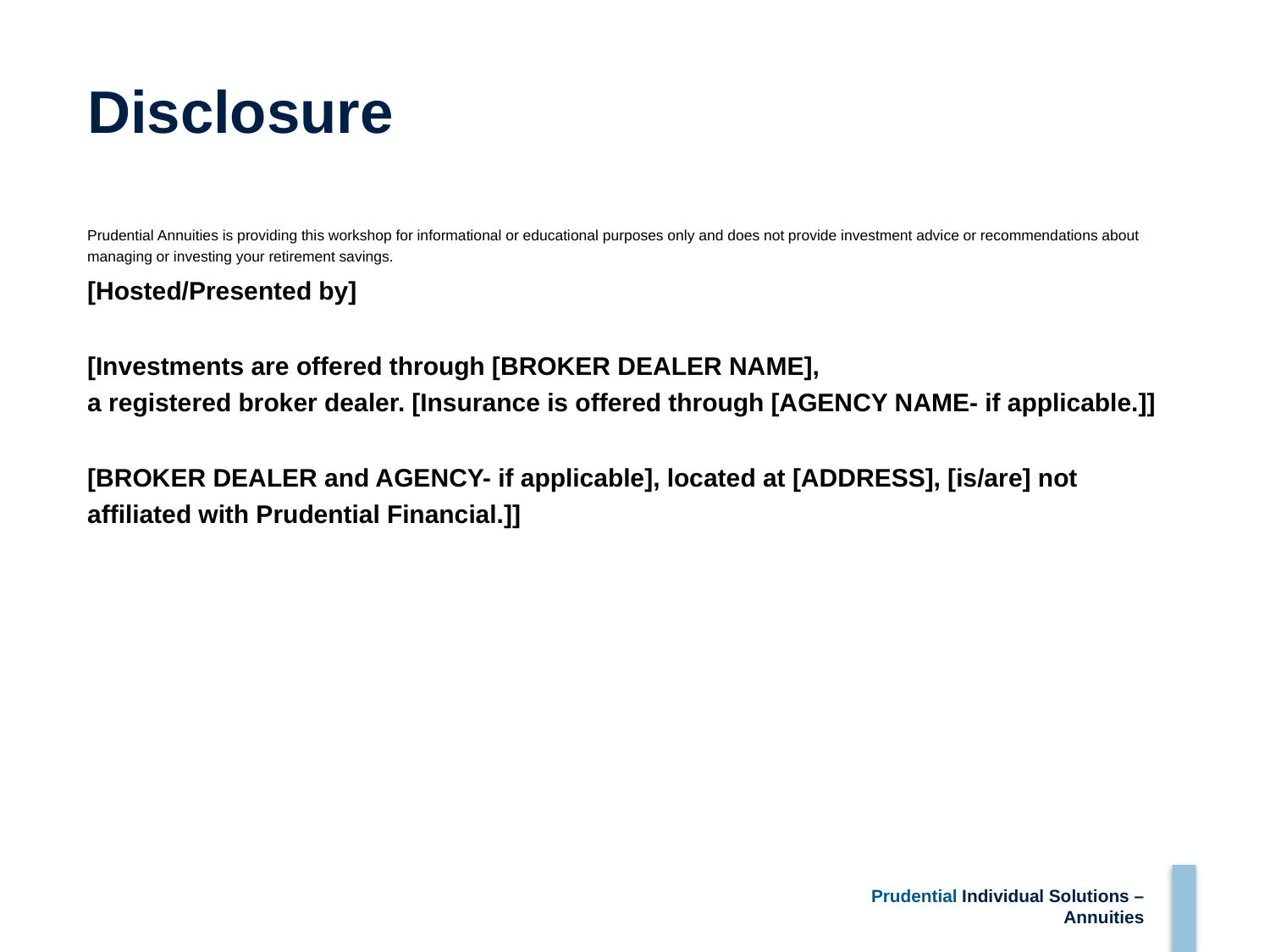

# Disclosure
Prudential Annuities is providing this workshop for informational or educational purposes only and does not provide investment advice or recommendations about managing or investing your retirement savings.

[Hosted/Presented by]

[Investments are offered through [BROKER DEALER NAME],
a registered broker dealer. [Insurance is offered through [AGENCY NAME- if applicable.]]

[BROKER DEALER and AGENCY- if applicable], located at [ADDRESS], [is/are] not affiliated with Prudential Financial.]]